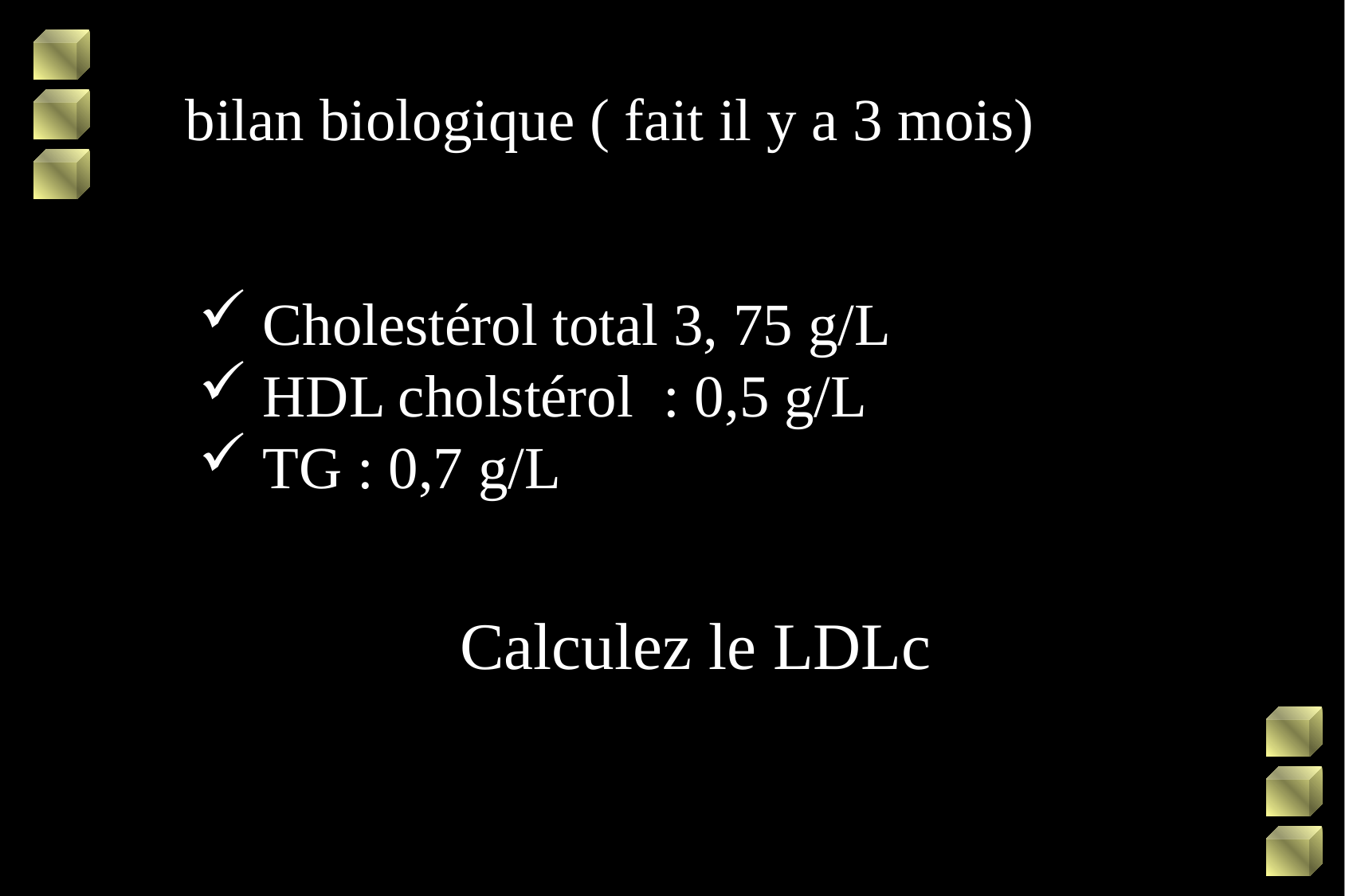

bilan biologique ( fait il y a 3 mois)
 Cholestérol total 3, 75 g/L
 HDL cholstérol  : 0,5 g/L
 TG : 0,7 g/L
Calculez le LDLc